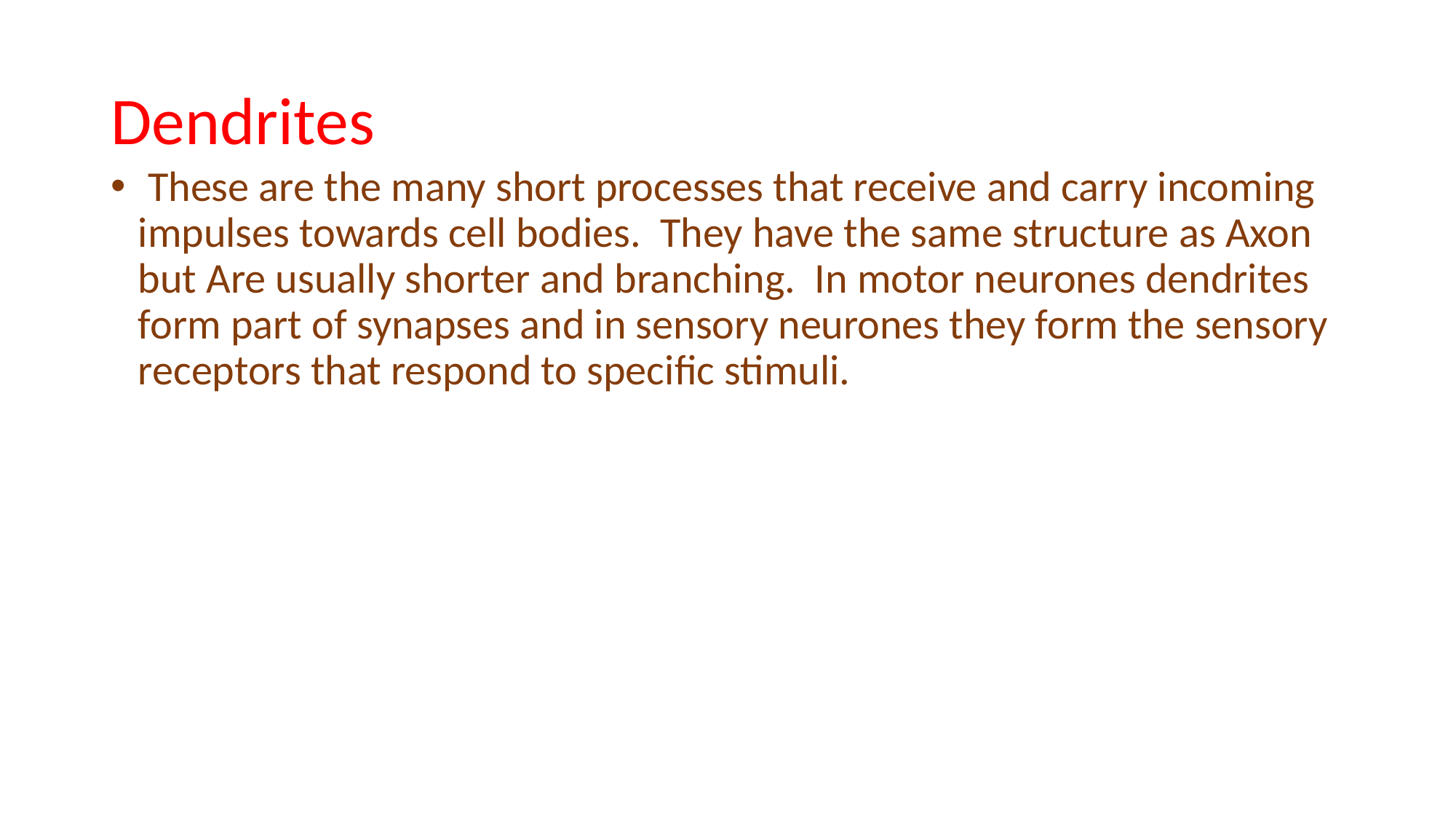

# Dendrites
 These are the many short processes that receive and carry incoming impulses towards cell bodies.  They have the same structure as Axon but Are usually shorter and branching.  In motor neurones dendrites form part of synapses and in sensory neurones they form the sensory receptors that respond to specific stimuli.